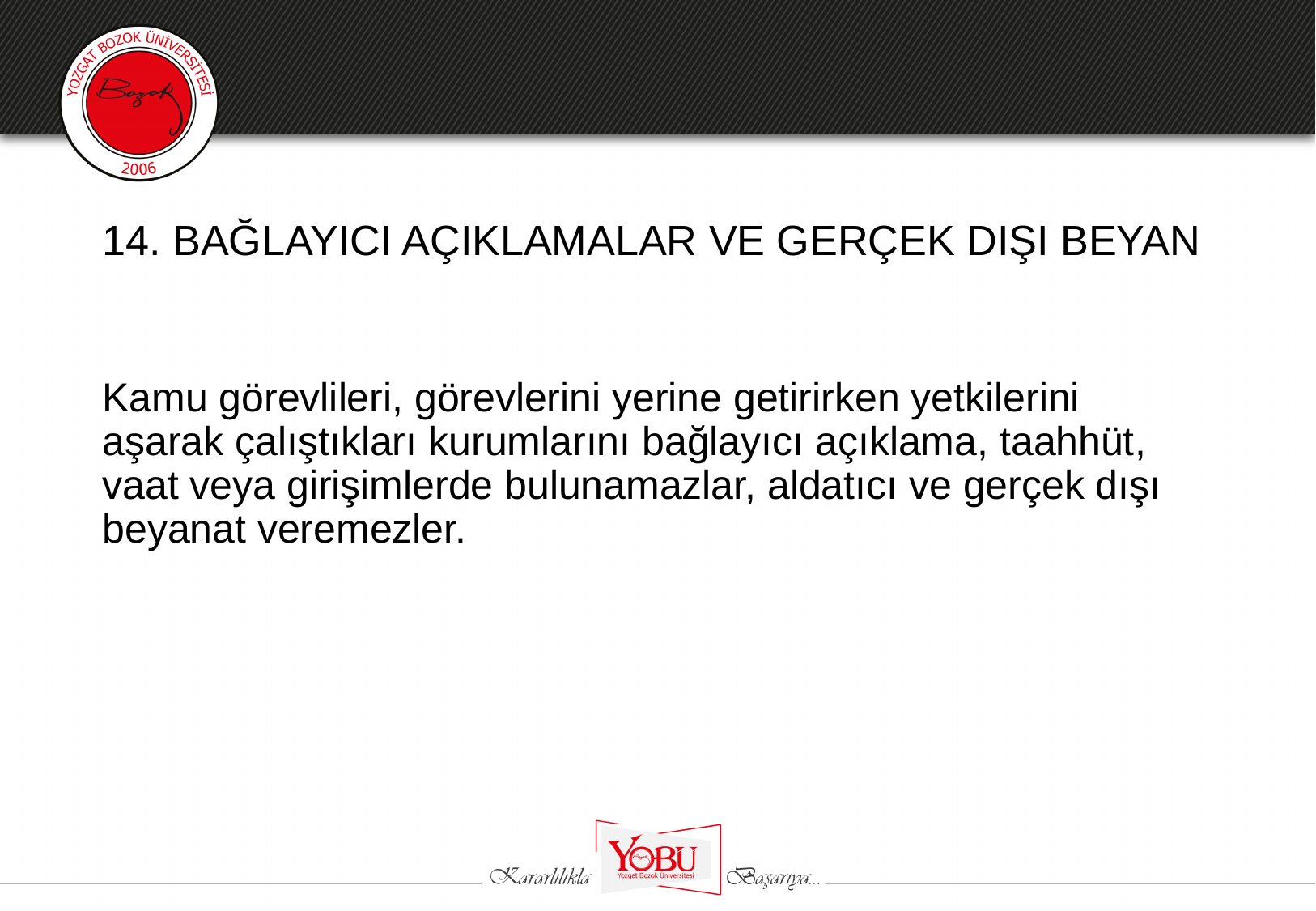

# 14. BAĞLAYICI AÇIKLAMALAR VE GERÇEK DIŞI BEYAN

Kamu görevlileri, görevlerini yerine getirirken yetkilerini aşarak çalıştıkları kurumlarını bağlayıcı açıklama, taahhüt, vaat veya girişimlerde bulunamazlar, aldatıcı ve gerçek dışı beyanat veremezler.